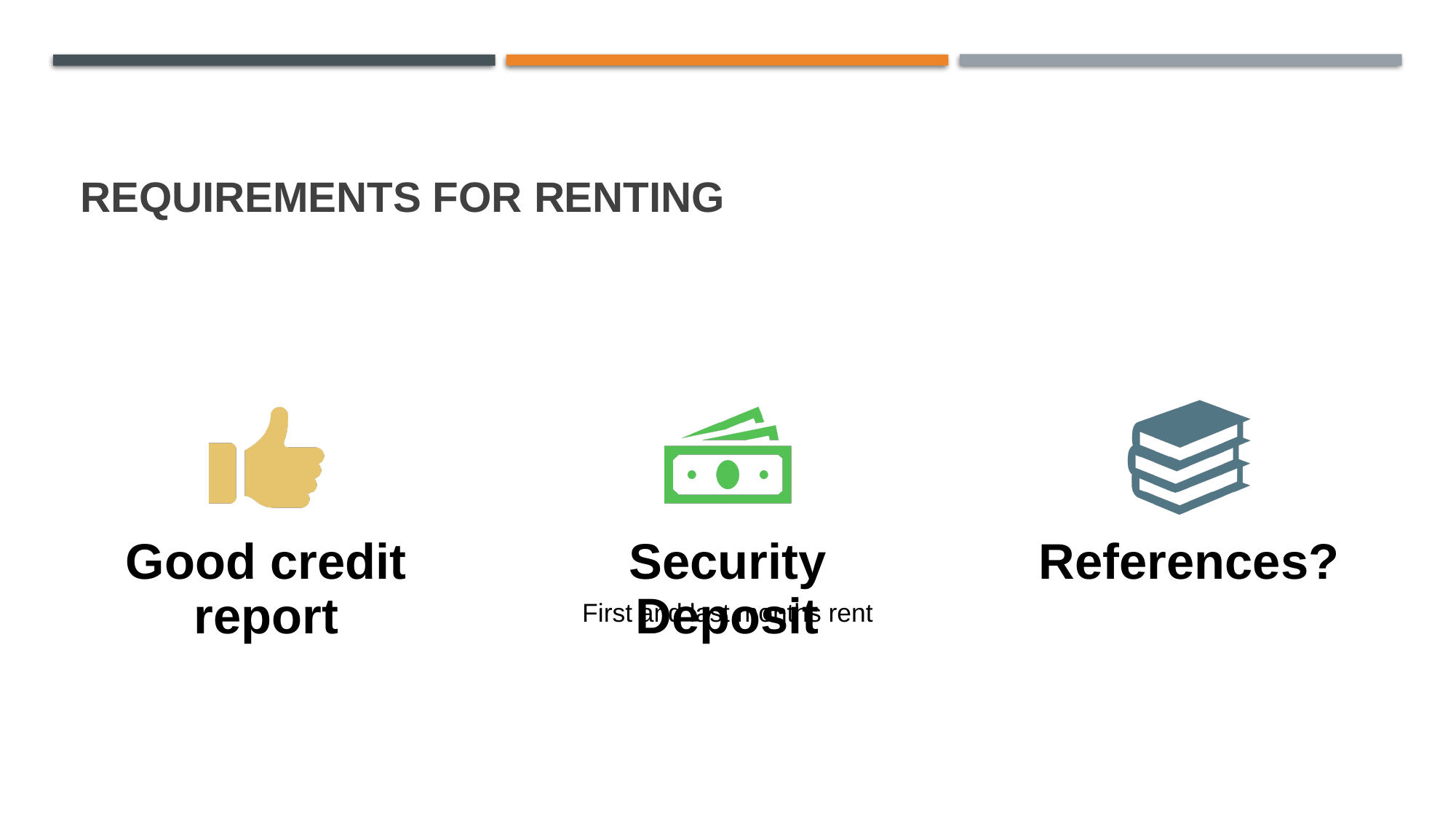

# Requirements for renting
Good credit report
Security Deposit
First and last months rent
References?